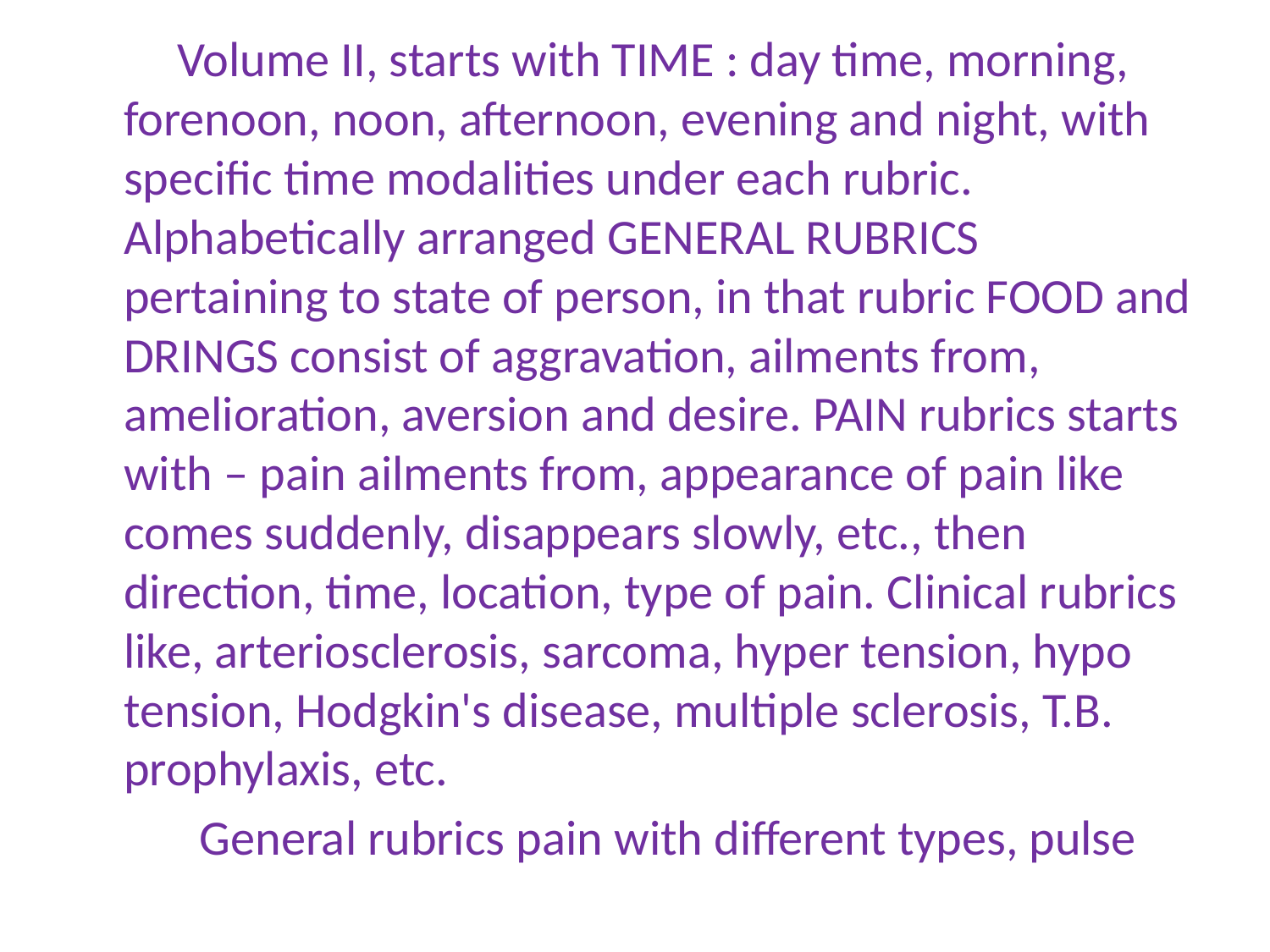

Volume II, starts with TIME : day time, morning, forenoon, noon, afternoon, evening and night, with specific time modalities under each rubric. Alphabetically arranged GENERAL RUBRICS pertaining to state of person, in that rubric FOOD and DRINGS consist of aggravation, ailments from, amelioration, aversion and desire. PAIN rubrics starts with – pain ailments from, appearance of pain like comes suddenly, disappears slowly, etc., then direction, time, location, type of pain. Clinical rubrics like, arteriosclerosis, sarcoma, hyper tension, hypo tension, Hodgkin's disease, multiple sclerosis, T.B. prophylaxis, etc.
           General rubrics pain with different types, pulse